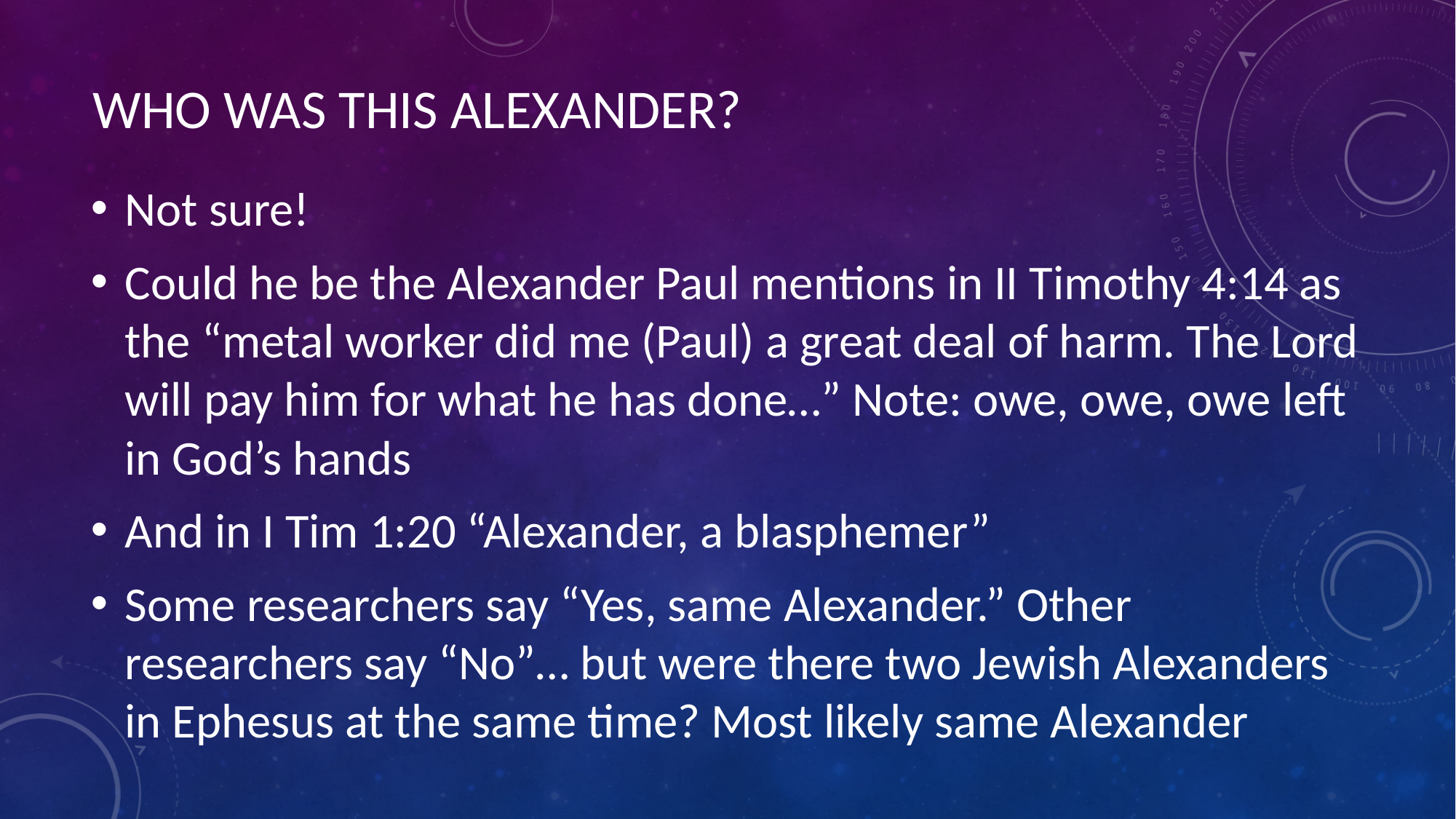

# Who was this Alexander?
Not sure!
Could he be the Alexander Paul mentions in II Timothy 4:14 as the “metal worker did me (Paul) a great deal of harm. The Lord will pay him for what he has done…” Note: owe, owe, owe left in God’s hands
And in I Tim 1:20 “Alexander, a blasphemer”
Some researchers say “Yes, same Alexander.” Other researchers say “No”… but were there two Jewish Alexanders in Ephesus at the same time? Most likely same Alexander